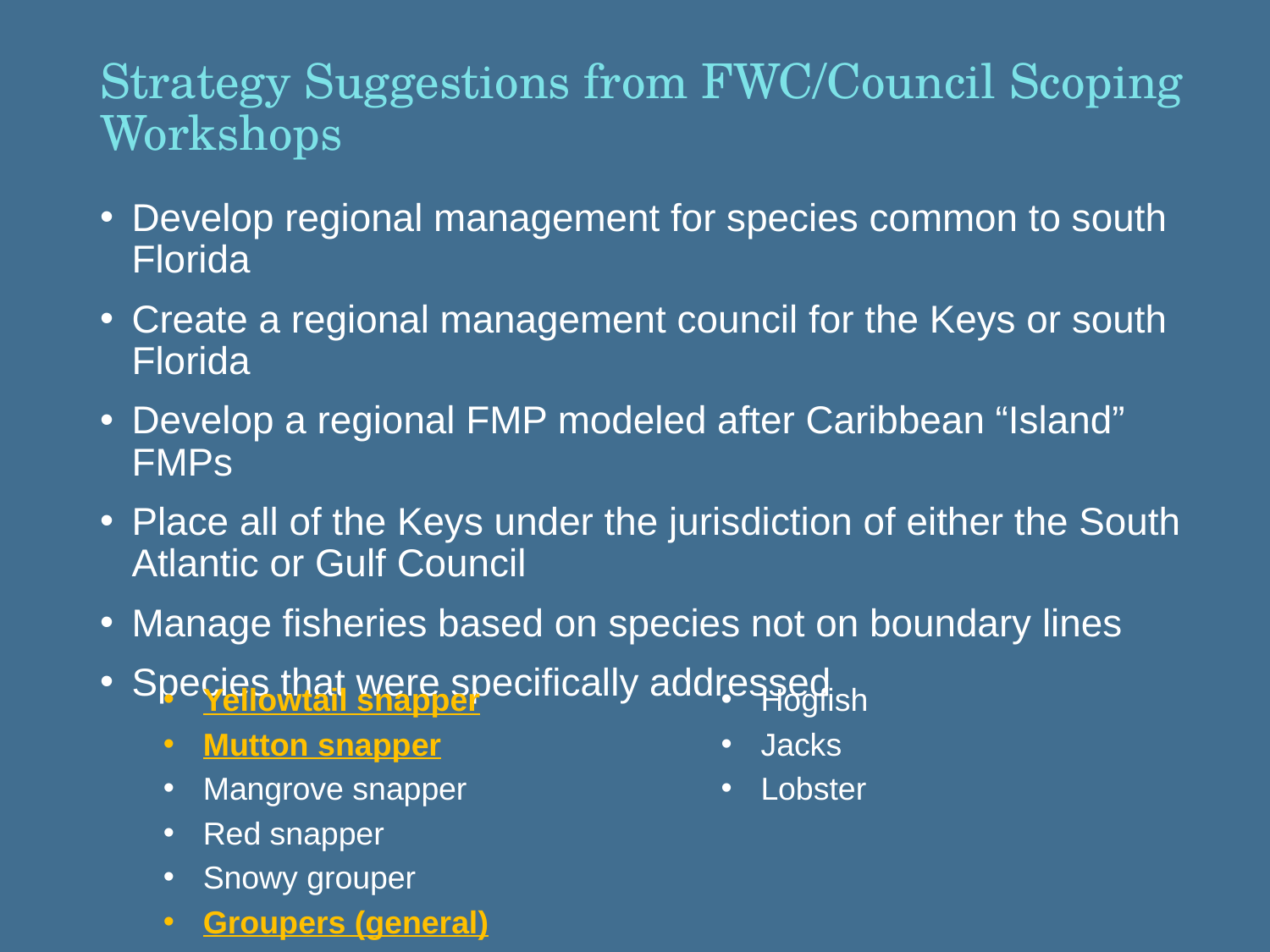

# Strategy Suggestions from FWC/Council Scoping Workshops
Develop regional management for species common to south Florida
Create a regional management council for the Keys or south Florida
Develop a regional FMP modeled after Caribbean “Island” FMPs
Place all of the Keys under the jurisdiction of either the South Atlantic or Gulf Council
Manage fisheries based on species not on boundary lines
Species that were specifically addressed
Yellowtail snapper
Mutton snapper
Mangrove snapper
Red snapper
Snowy grouper
Groupers (general)
Hogfish
Jacks
Lobster